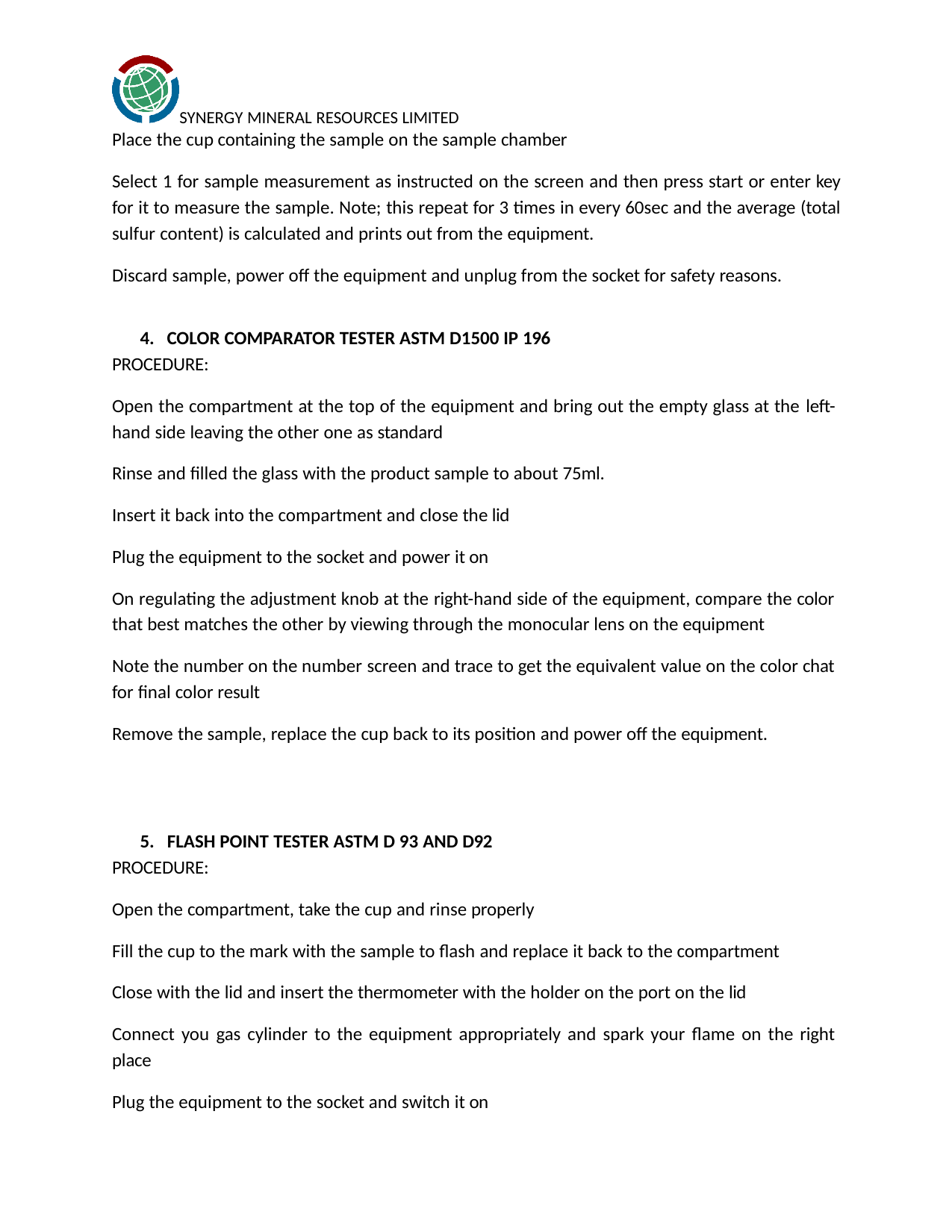

SYNERGY MINERAL RESOURCES LIMITED
Place the cup containing the sample on the sample chamber
Select 1 for sample measurement as instructed on the screen and then press start or enter key for it to measure the sample. Note; this repeat for 3 times in every 60sec and the average (total sulfur content) is calculated and prints out from the equipment.
Discard sample, power off the equipment and unplug from the socket for safety reasons.

4.  COLOR COMPARATOR TESTER ASTM D1500 IP 196
PROCEDURE:
Open the compartment at the top of the equipment and bring out the empty glass at the left- hand side leaving the other one as standard
Rinse and filled the glass with the product sample to about 75ml. Insert it back into the compartment and close the lid
Plug the equipment to the socket and power it on
On regulating the adjustment knob at the right-hand side of the equipment, compare the color that best matches the other by viewing through the monocular lens on the equipment
Note the number on the number screen and trace to get the equivalent value on the color chat for final color result
Remove the sample, replace the cup back to its position and power off the equipment.
5.  FLASH POINT TESTER ASTM D 93 AND D92
PROCEDURE:
Open the compartment, take the cup and rinse properly
Fill the cup to the mark with the sample to flash and replace it back to the compartment Close with the lid and insert the thermometer with the holder on the port on the lid
Connect you gas cylinder to the equipment appropriately and spark your flame on the right place
Plug the equipment to the socket and switch it on